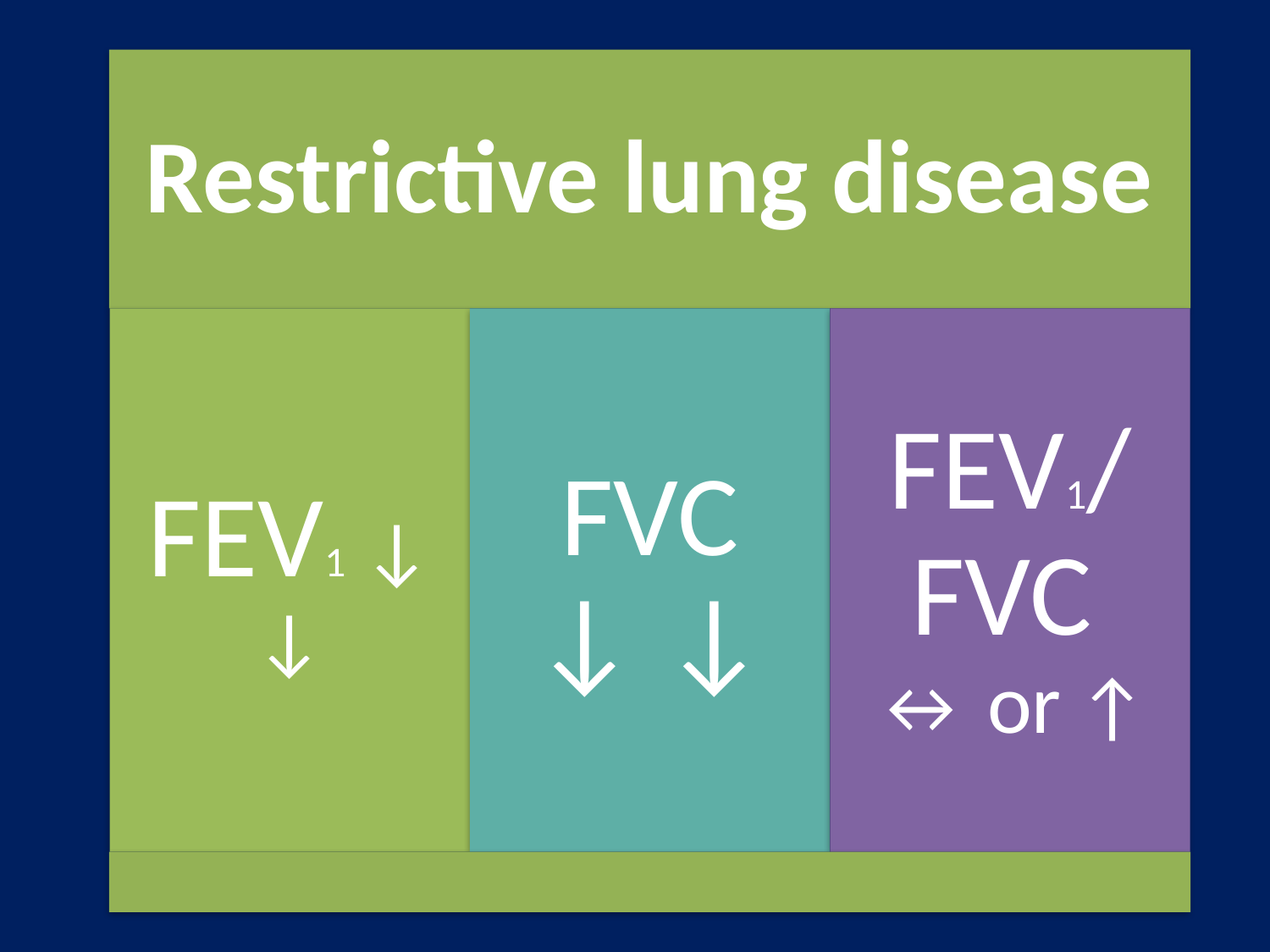

Restrictive lung disease
FEV1 ↓ ↓
FVC ↓ ↓
FEV1/FVC  ↔ or ↑